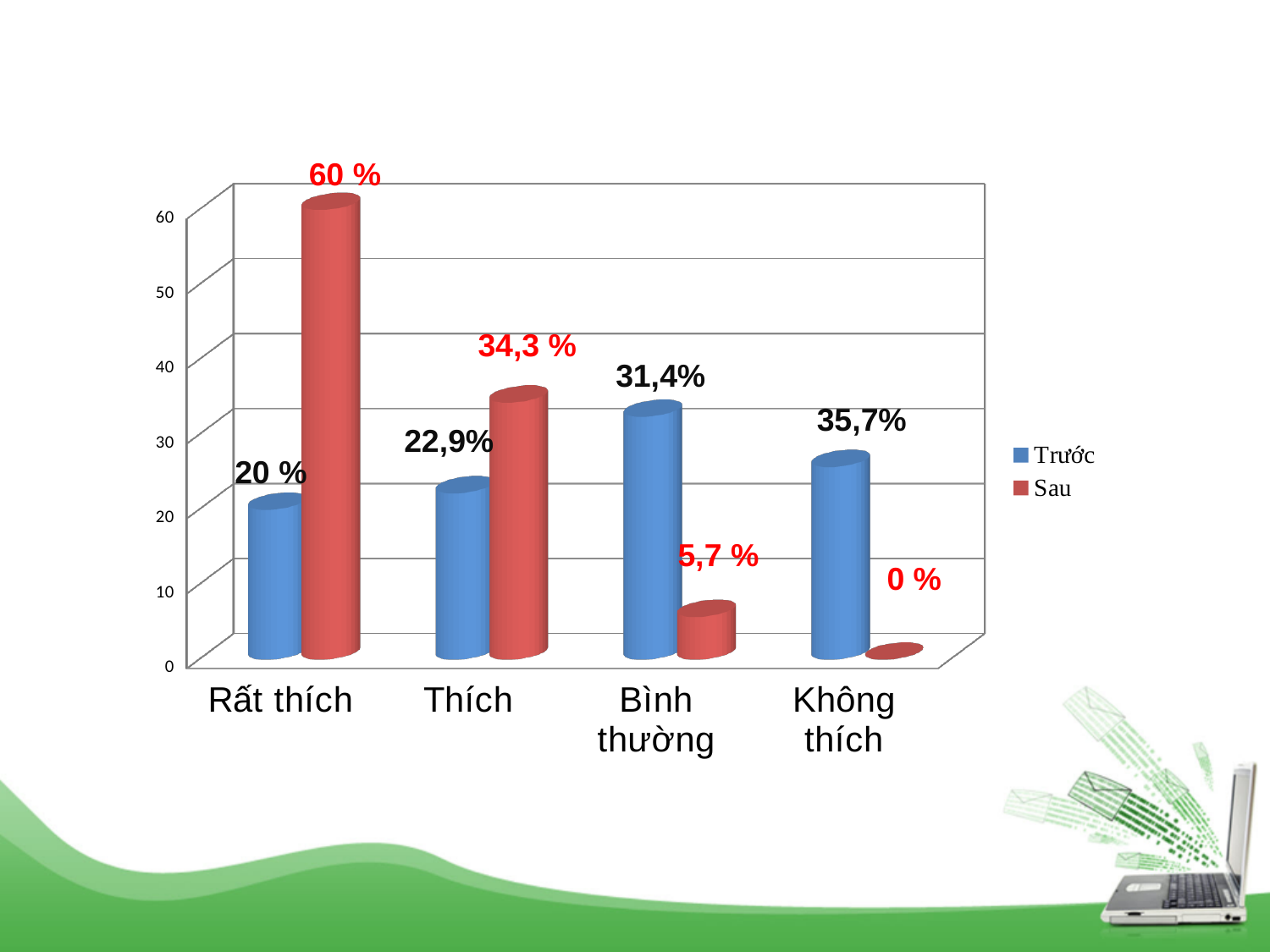

60 %

[unsupported chart]

34,3 %
31,4%
35,7%
22,9%
20 %
5,7 %